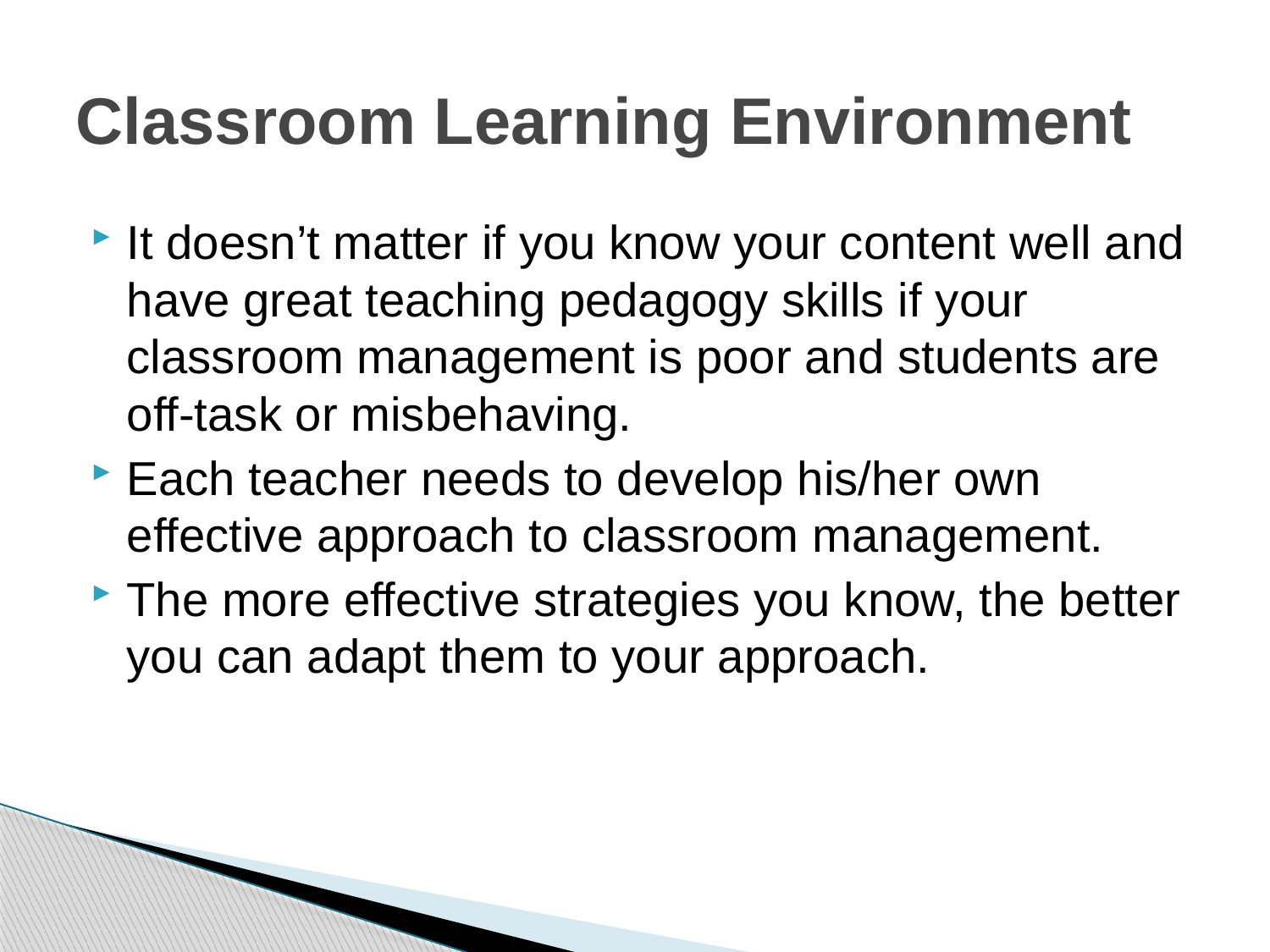

# Classroom Learning Environment
It doesn’t matter if you know your content well and have great teaching pedagogy skills if your classroom management is poor and students are off-task or misbehaving.
Each teacher needs to develop his/her own effective approach to classroom management.
The more effective strategies you know, the better you can adapt them to your approach.